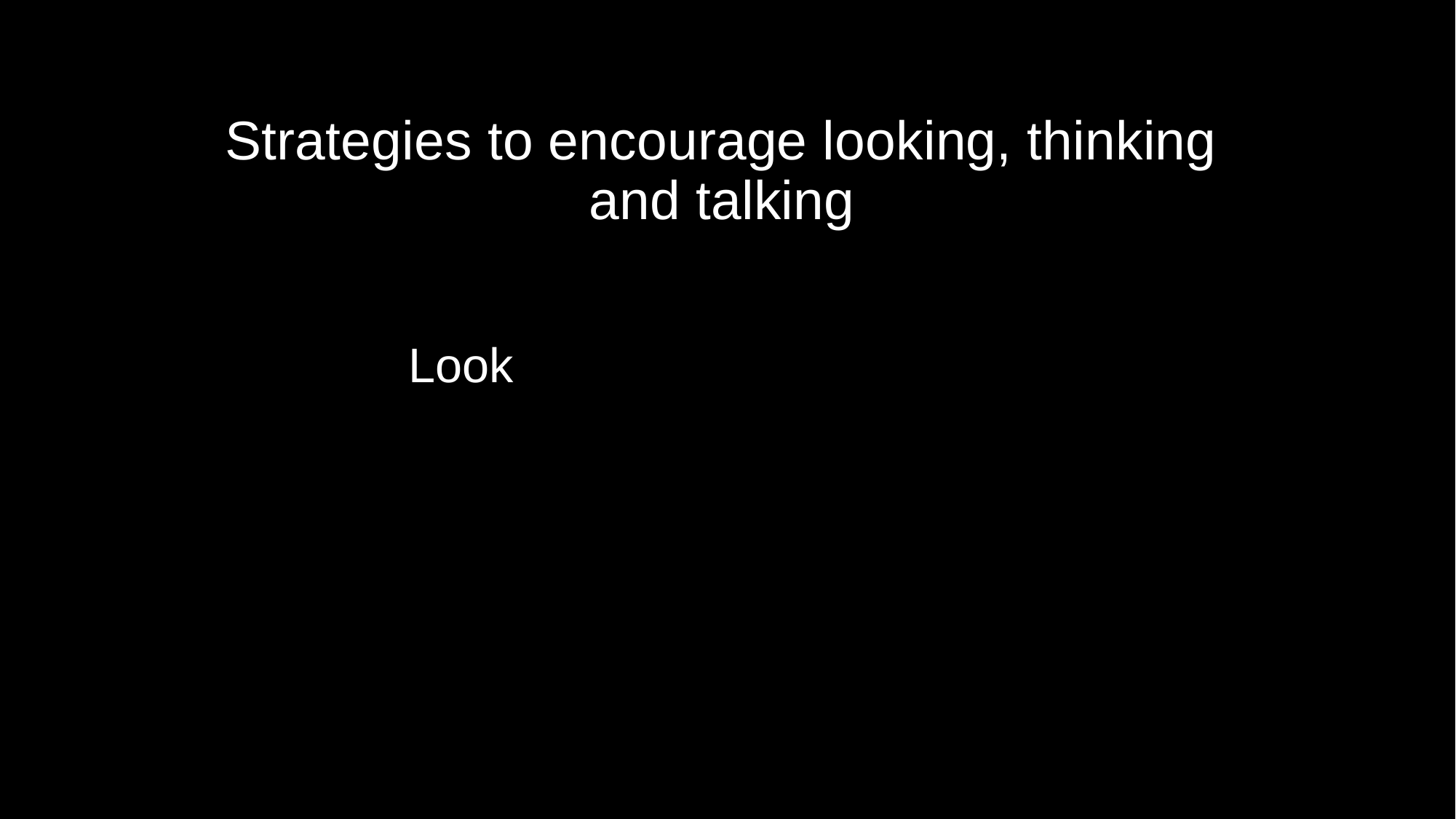

# Strategies to encourage looking, thinking and talking
Look